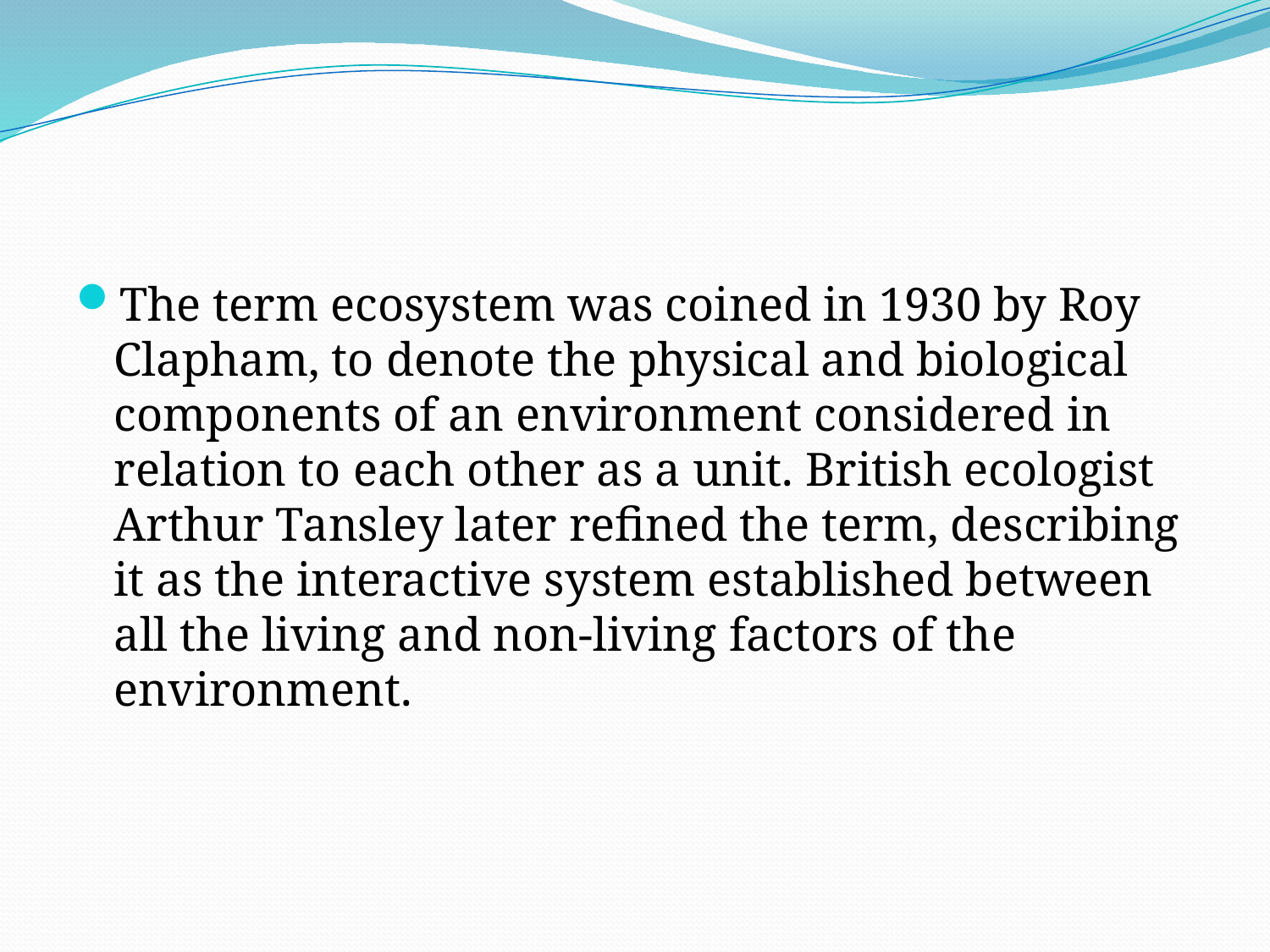

#
The term ecosystem was coined in 1930 by Roy Clapham, to denote the physical and biological components of an environment considered in relation to each other as a unit. British ecologist Arthur Tansley later refined the term, describing it as the interactive system established between all the living and non-living factors of the environment.